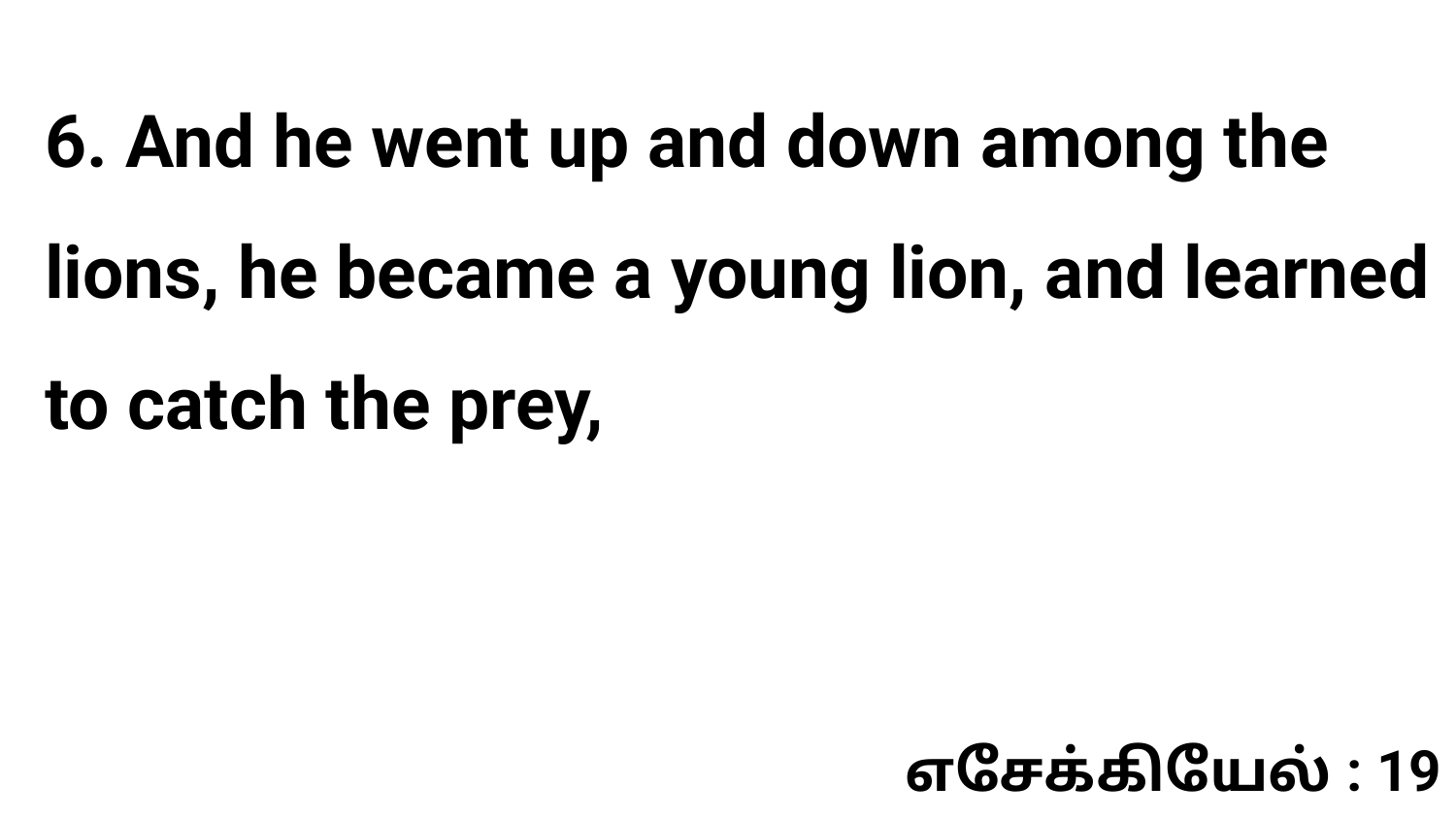

6. And he went up and down among the lions, he became a young lion, and learned to catch the prey,
எசேக்கியேல் : 19